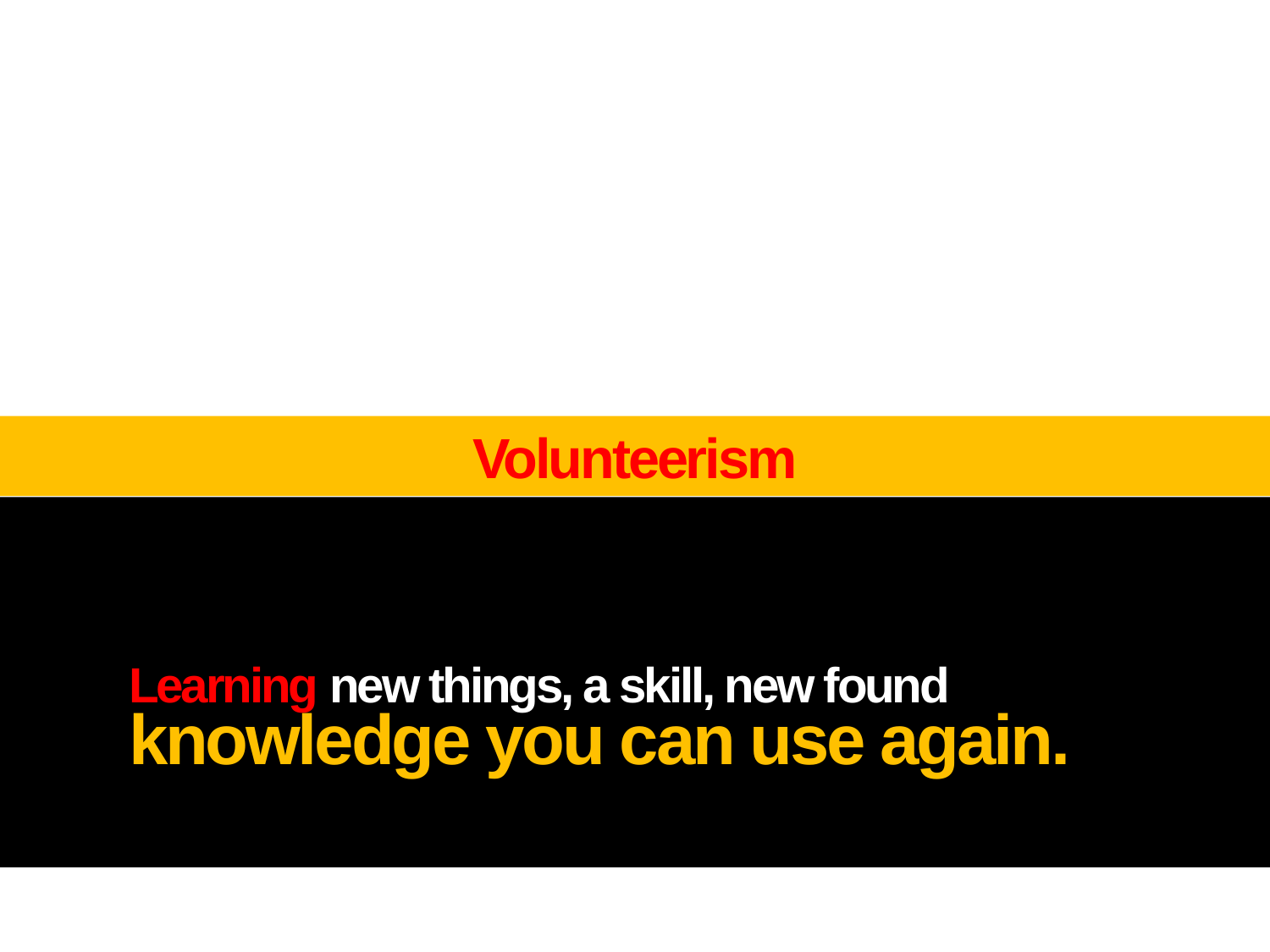

Volunteerism

Learning new things, a skill, new found
knowledge you can use again.